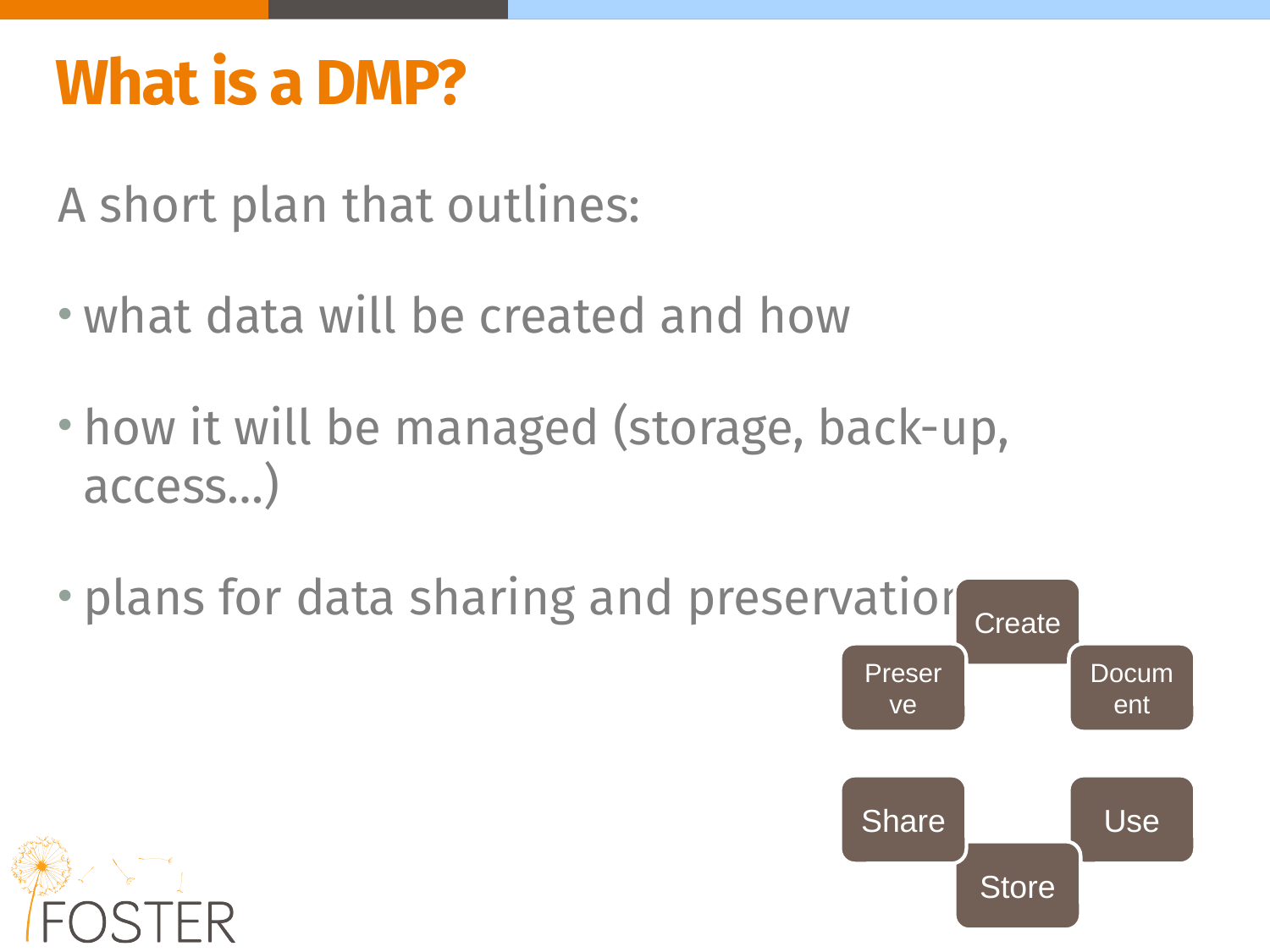

# What is a DMP?
A short plan that outlines:
what data will be created and how
how it will be managed (storage, back-up, access…)
plans for data sharing and preservation

Create
Document
Use
Share
Preserve
Store